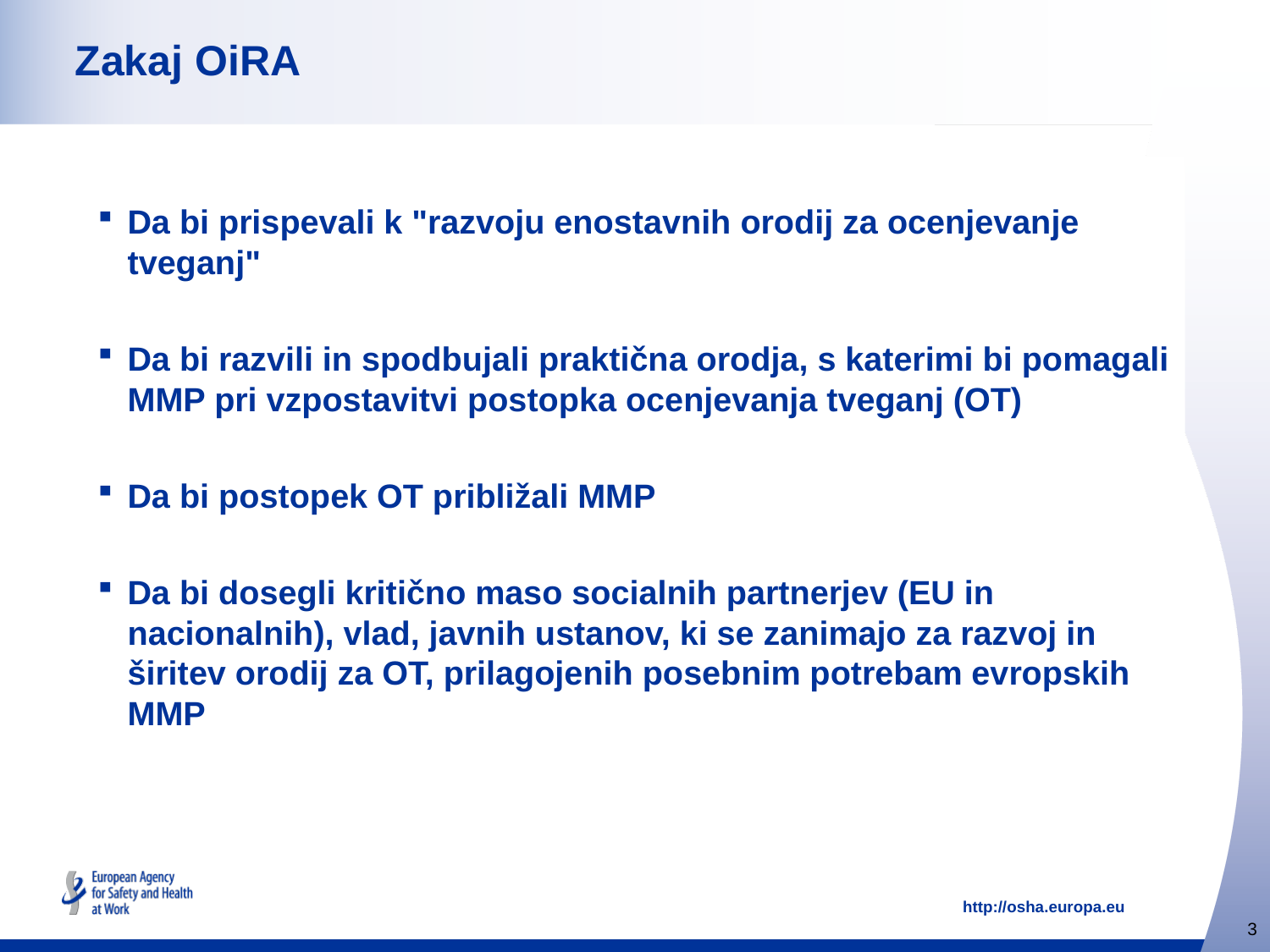

# Zakaj OiRA

Da bi prispevali k "razvoju enostavnih orodij za ocenjevanje tveganj"

Da bi razvili in spodbujali praktična orodja, s katerimi bi pomagali MMP pri vzpostavitvi postopka ocenjevanja tveganj (OT)

Da bi postopek OT približali MMP

Da bi dosegli kritično maso socialnih partnerjev (EU in nacionalnih), vlad, javnih ustanov, ki se zanimajo za razvoj in širitev orodij za OT, prilagojenih posebnim potrebam evropskih MMP